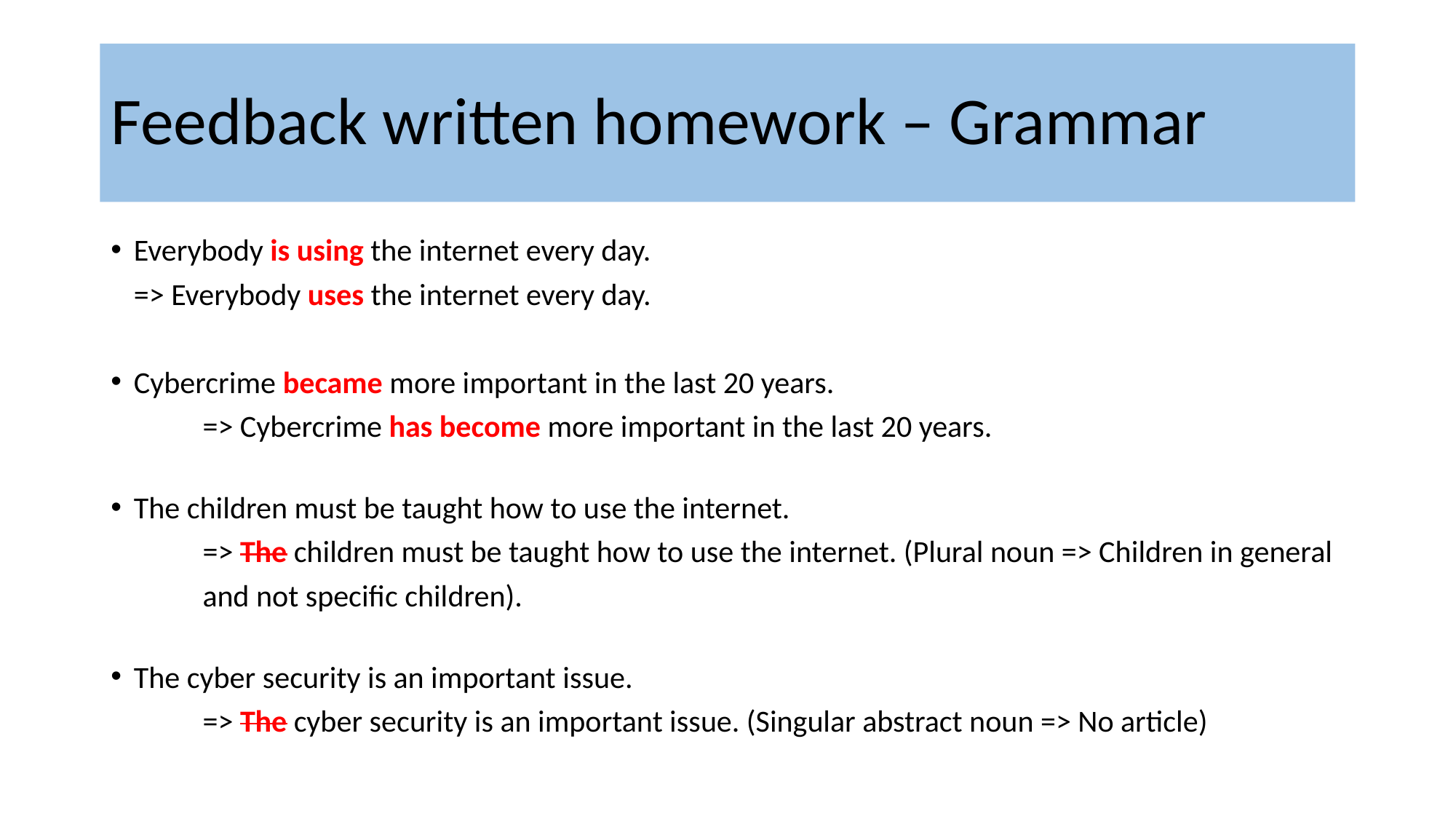

# Feedback written homework – Grammar
Everybody is using the internet every day.
  	=> Everybody uses the internet every day.

Cybercrime became more important in the last 20 years.
=> Cybercrime has become more important in the last 20 years.

The children must be taught how to use the internet.
=> The children must be taught how to use the internet. (Plural noun => Children in general and not specific children).

The cyber security is an important issue.
=> The cyber security is an important issue. (Singular abstract noun => No article)